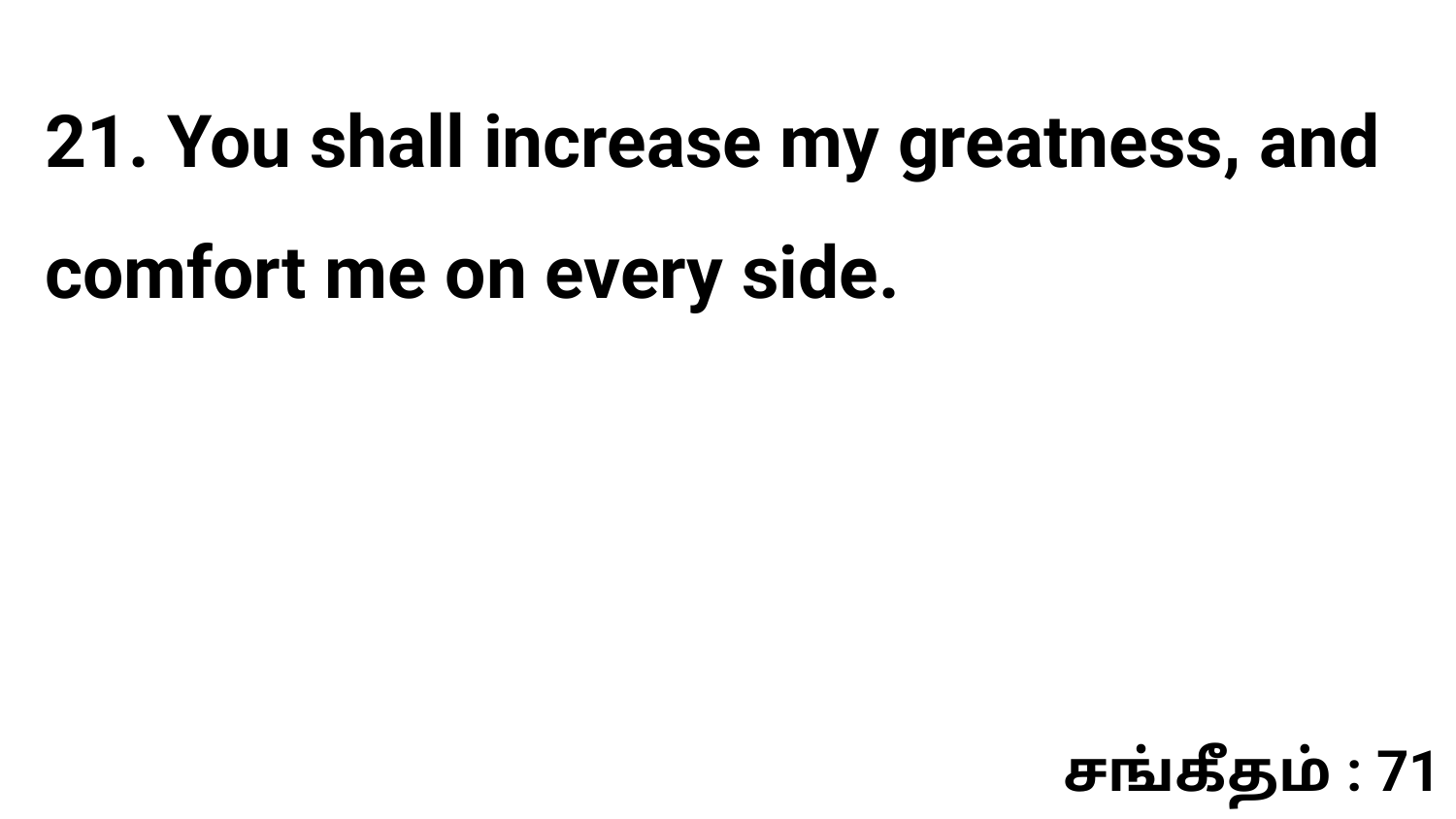

21. You shall increase my greatness, and comfort me on every side.
சங்கீதம் : 71